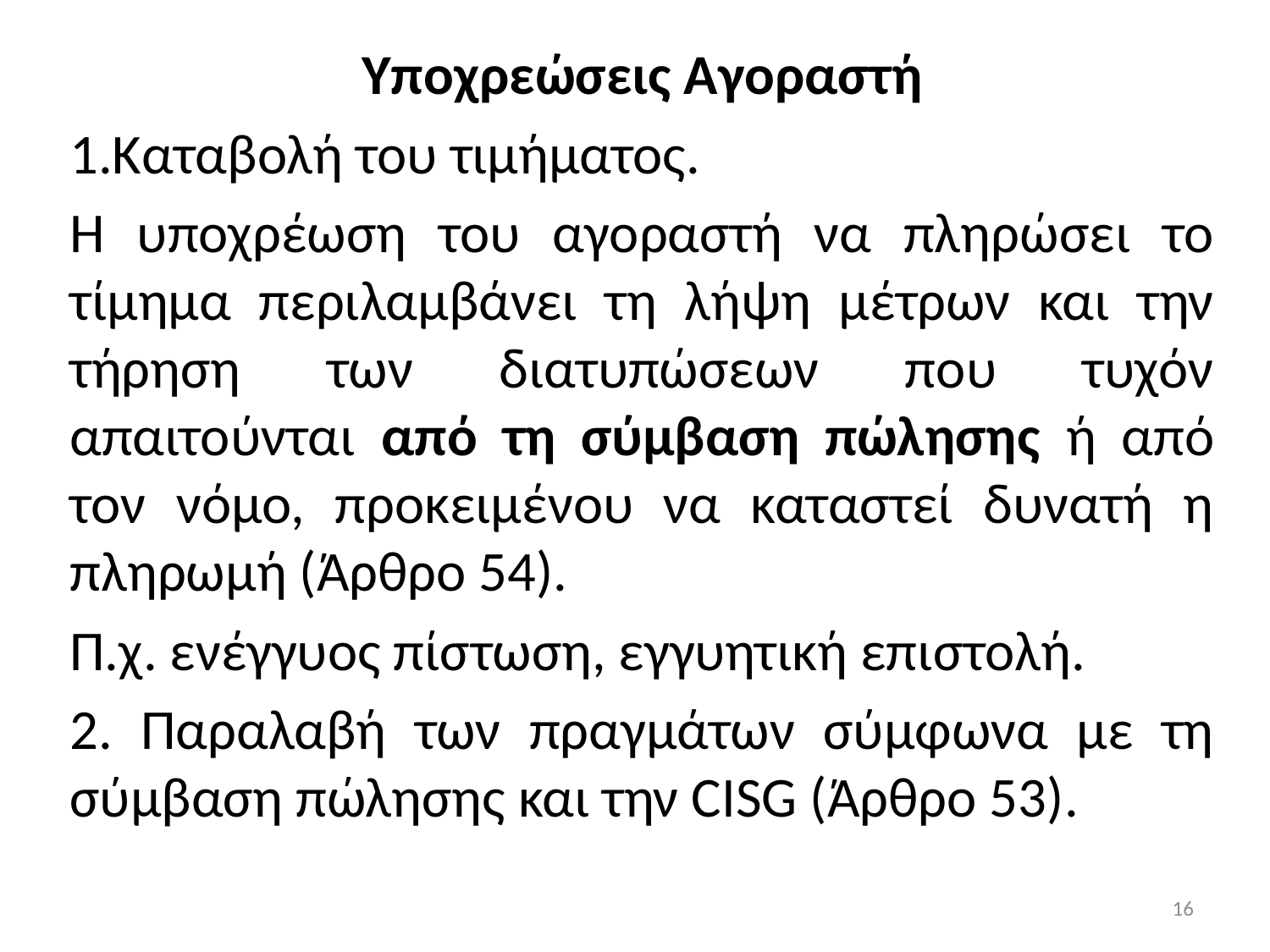

Υποχρεώσεις Αγοραστή
Καταβολή του τιμήματος.
Η υποχρέωση του αγοραστή να πληρώσει το τίμημα περιλαμβάνει τη λήψη μέτρων και την τήρηση των διατυπώσεων που τυχόν απαιτούνται από τη σύμβαση πώλησης ή από τον νόμο, προκειμένου να καταστεί δυνατή η πληρωμή (Άρθρο 54).
Π.χ. ενέγγυος πίστωση, εγγυητική επιστολή.
2. Παραλαβή των πραγμάτων σύμφωνα με τη σύμβαση πώλησης και την CISG (Άρθρο 53).

16